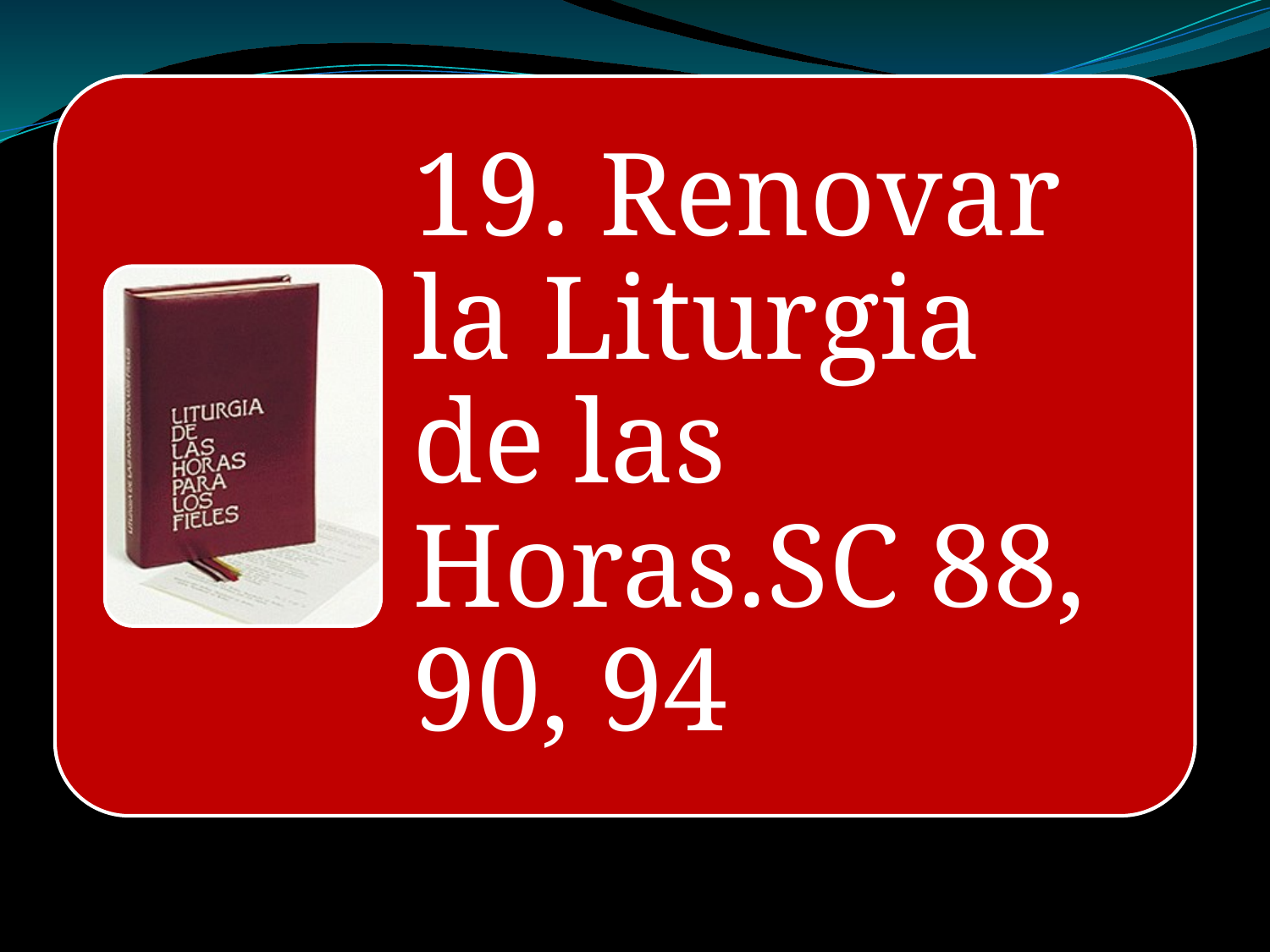

19. Renovar la Liturgia de las Horas.SC 88, 90, 94